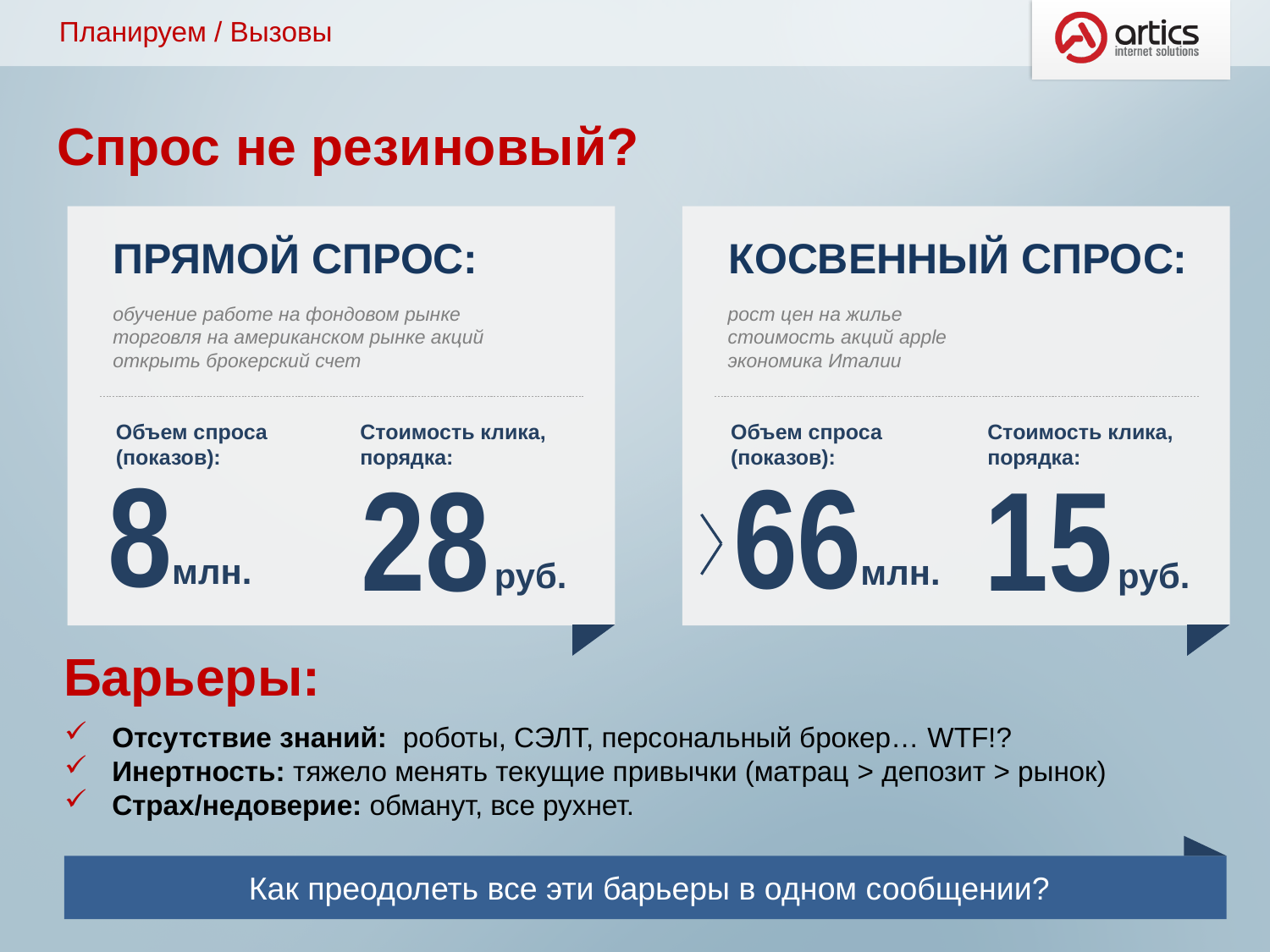

Планируем / Вызовы
Спрос не резиновый?

ПРЯМОЙ СПРОС:
КОСВЕННЫЙ СПРОС:
обучение работе на фондовом рынке
торговля на американском рынке акций открыть брокерский счет
рост цен на жилье
стоимость акций apple
экономика Италии
Объем спроса
(показов):
Стоимость клика, порядка:
Объем спроса
(показов):
Стоимость клика, порядка:
8
66
28
15
млн.
млн.
руб.
руб.

Барьеры:
Отсутствие знаний:  роботы, СЭЛТ, персональный брокер… WTF!?
Инертность: тяжело менять текущие привычки (матрац > депозит > рынок)
Страх/недоверие: обманут, все рухнет.

Как преодолеть все эти барьеры в одном сообщении?